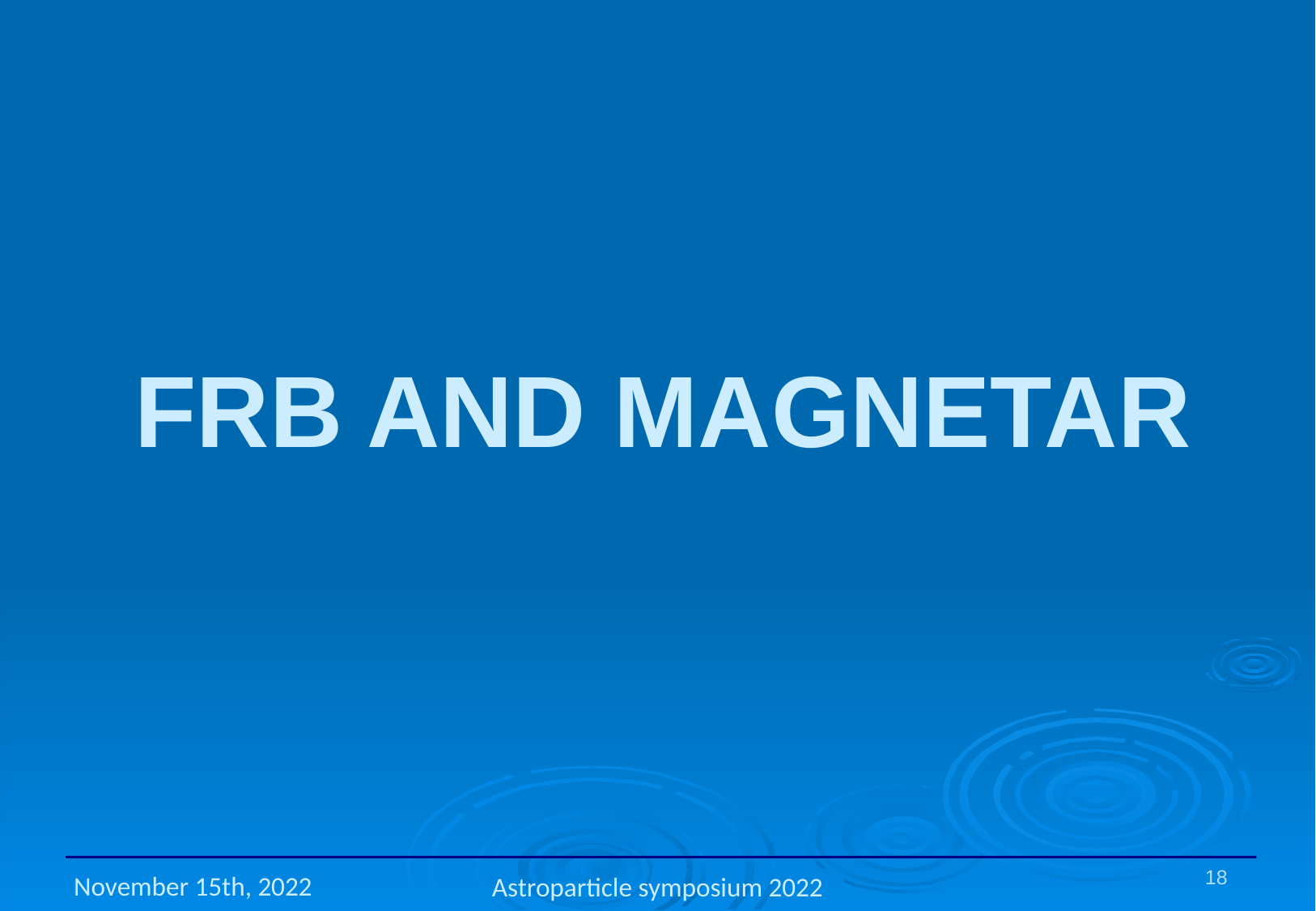

# FRB and magnetar
November 15th, 2022
Astroparticle symposium 2022